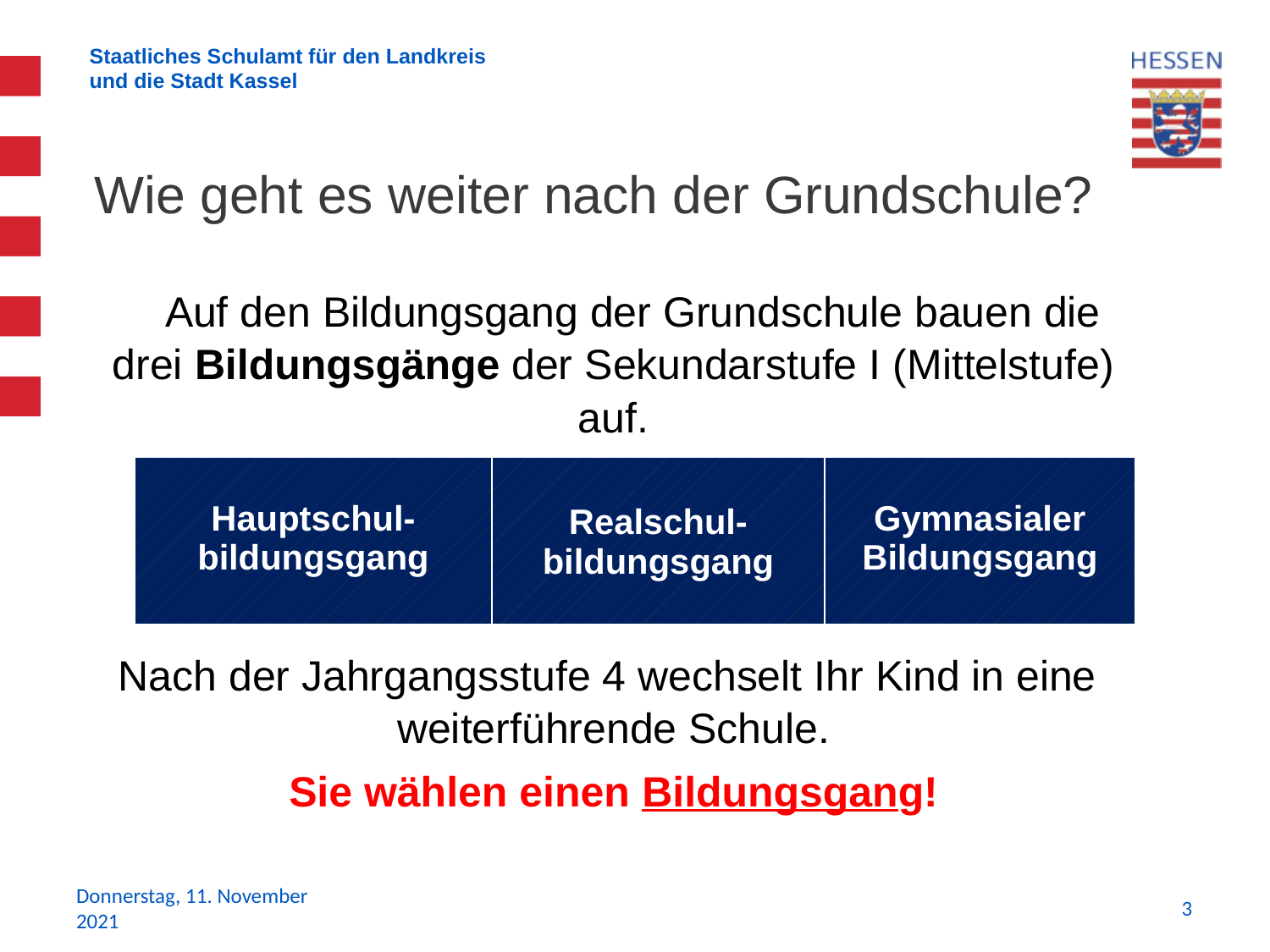

# Wie geht es weiter nach der Grundschule?
    Auf den Bildungsgang der Grundschule bauen die drei Bildungsgänge der Sekundarstufe I (Mittelstufe) auf.

Nach der Jahrgangsstufe 4 wechselt Ihr Kind in eine  weiterführende Schule.
Sie wählen einen Bildungsgang!
| Hauptschul- bildungsgang | Realschul- bildungsgang | Gymnasialer Bildungsgang |
| --- | --- | --- |
Donnerstag, 11. November 2021
3